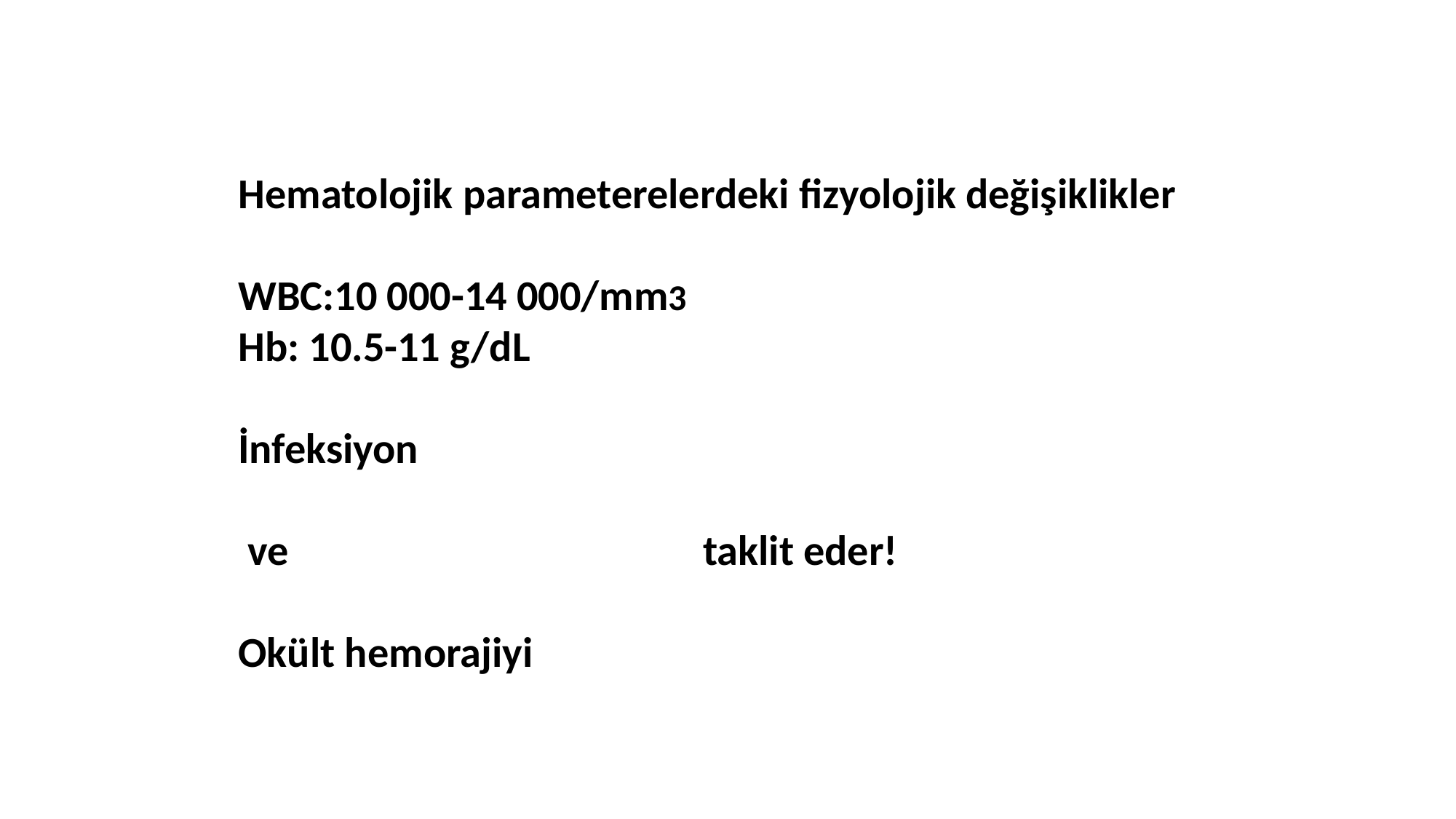

Hematolojik parameterelerdeki fizyolojik değişiklikler

WBC:10 000-14 000/mm3
Hb: 10.5-11 g/dL

İnfeksiyon

 ve                                           taklit eder!

Okült hemorajiyi